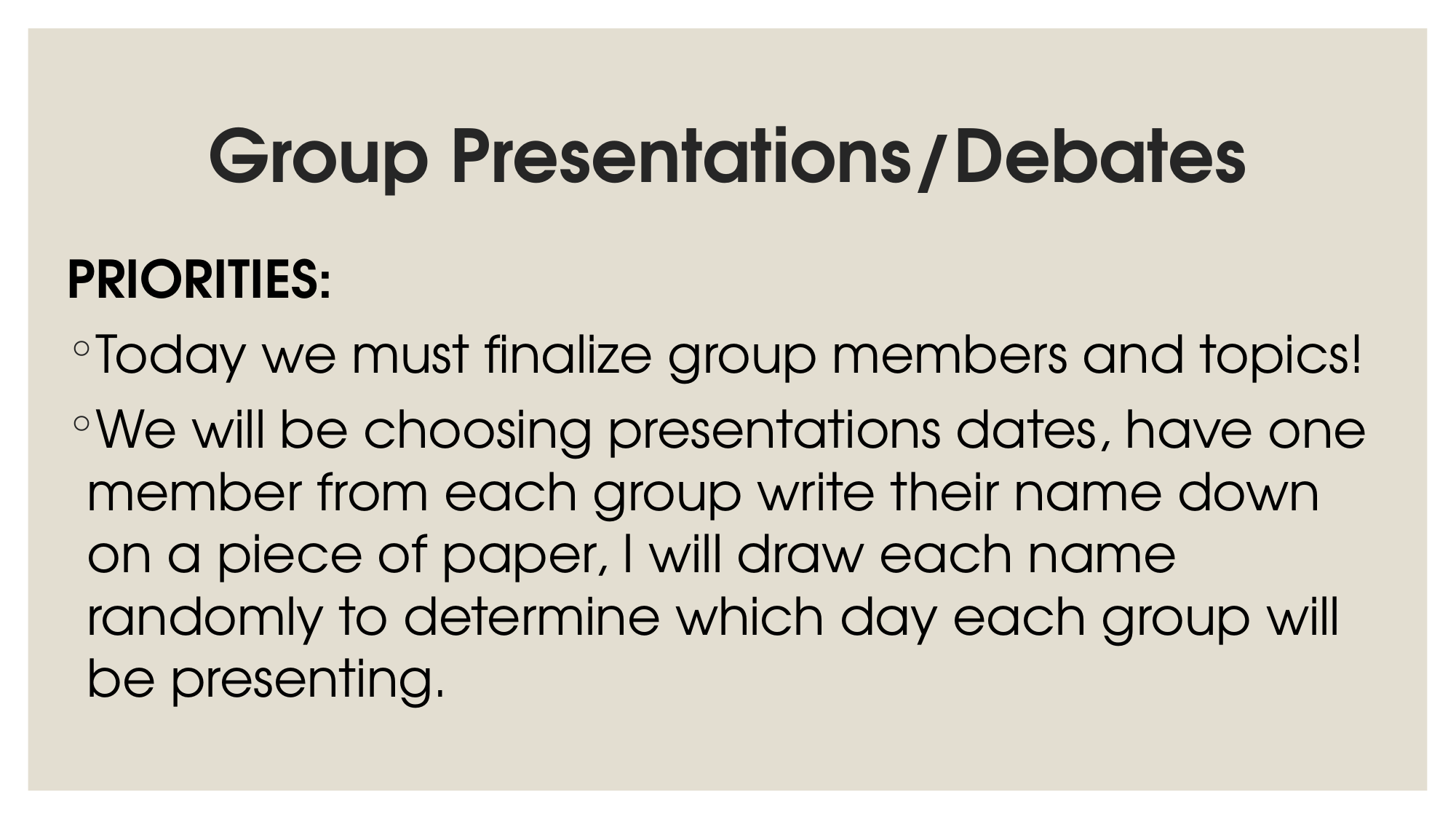

# Group Presentations/Debates
PRIORITIES:
Today we must finalize group members and topics!
We will be choosing presentations dates, have one member from each group write their name down on a piece of paper, I will draw each name randomly to determine which day each group will be presenting.